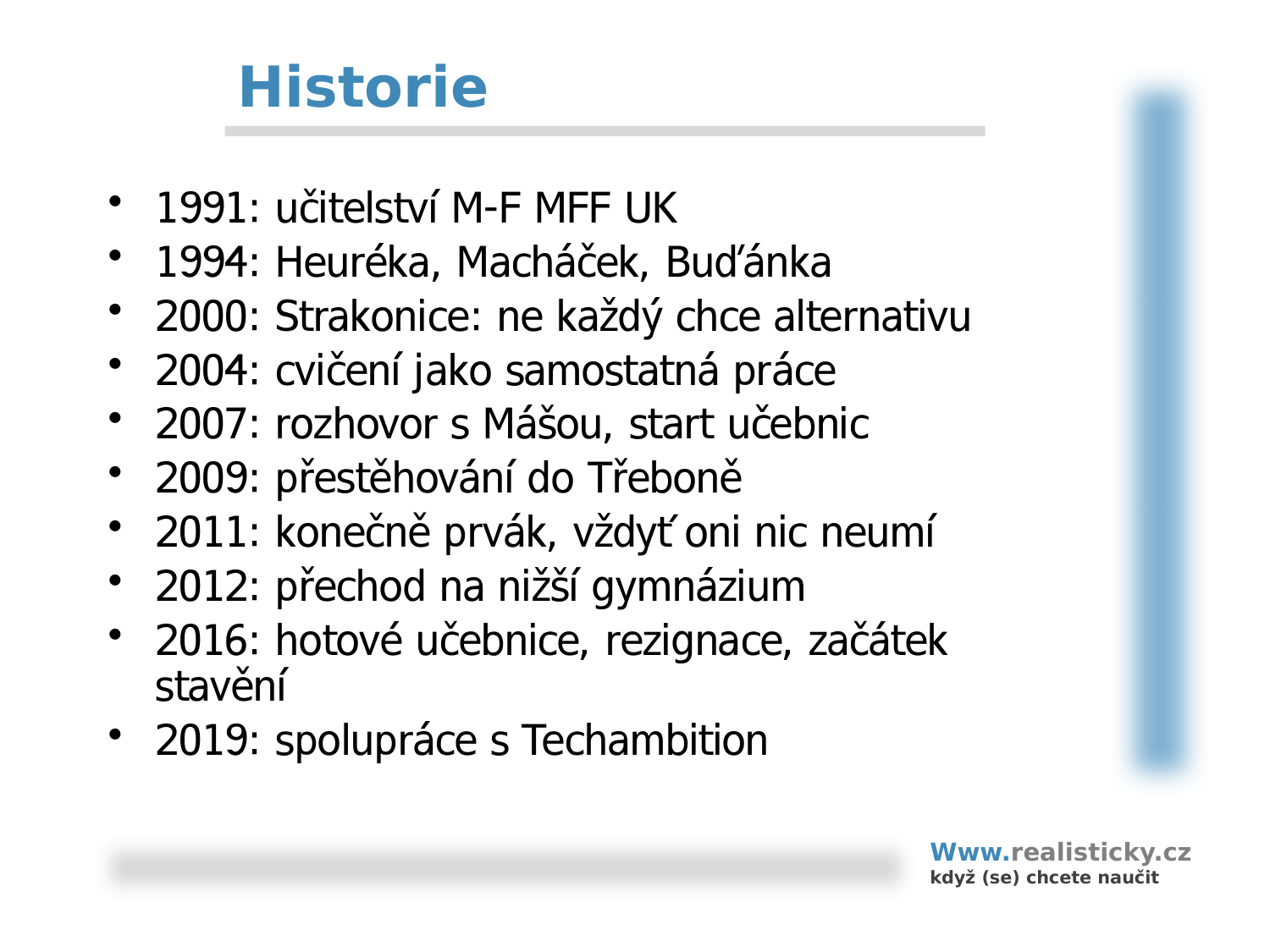

# Historie

1991: učitelství M-F MFF UK
1994: Heuréka, Macháček, Buďánka
2000: Strakonice: ne každý chce alternativu
2004: cvičení jako samostatná práce
2007: rozhovor s Mášou, start učebnic
2009: přestěhování do Třeboně
2011: konečně prvák, vždyť oni nic neumí
2012: přechod na nižší gymnázium
2016: hotové učebnice, rezignace, začátek stavění
2019: spolupráce s Techambition
Www.realisticky.cz
když (se) chcete naučit